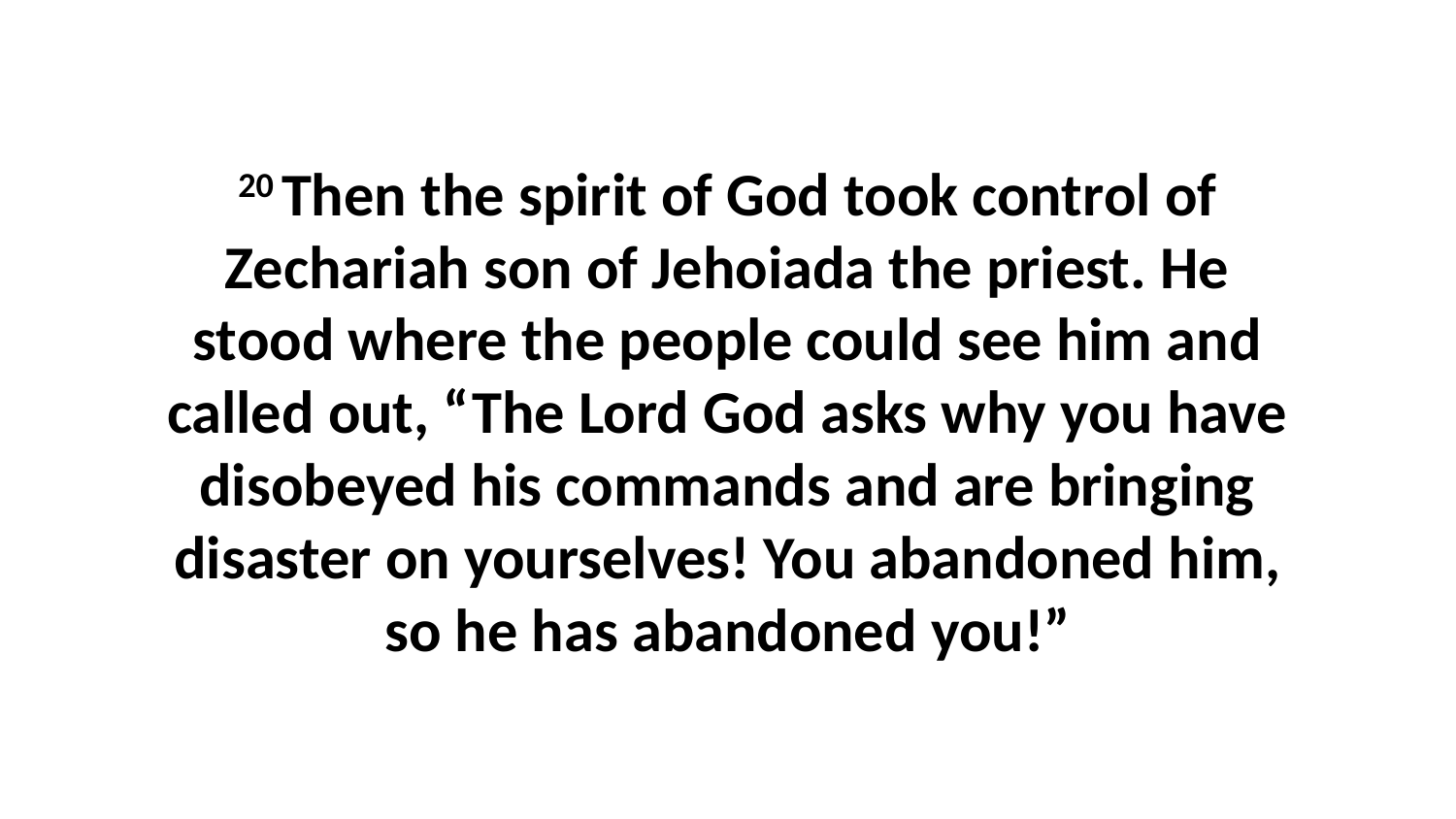

20 Then the spirit of God took control of Zechariah son of Jehoiada the priest. He stood where the people could see him and called out, “The Lord God asks why you have disobeyed his commands and are bringing disaster on yourselves! You abandoned him, so he has abandoned you!”